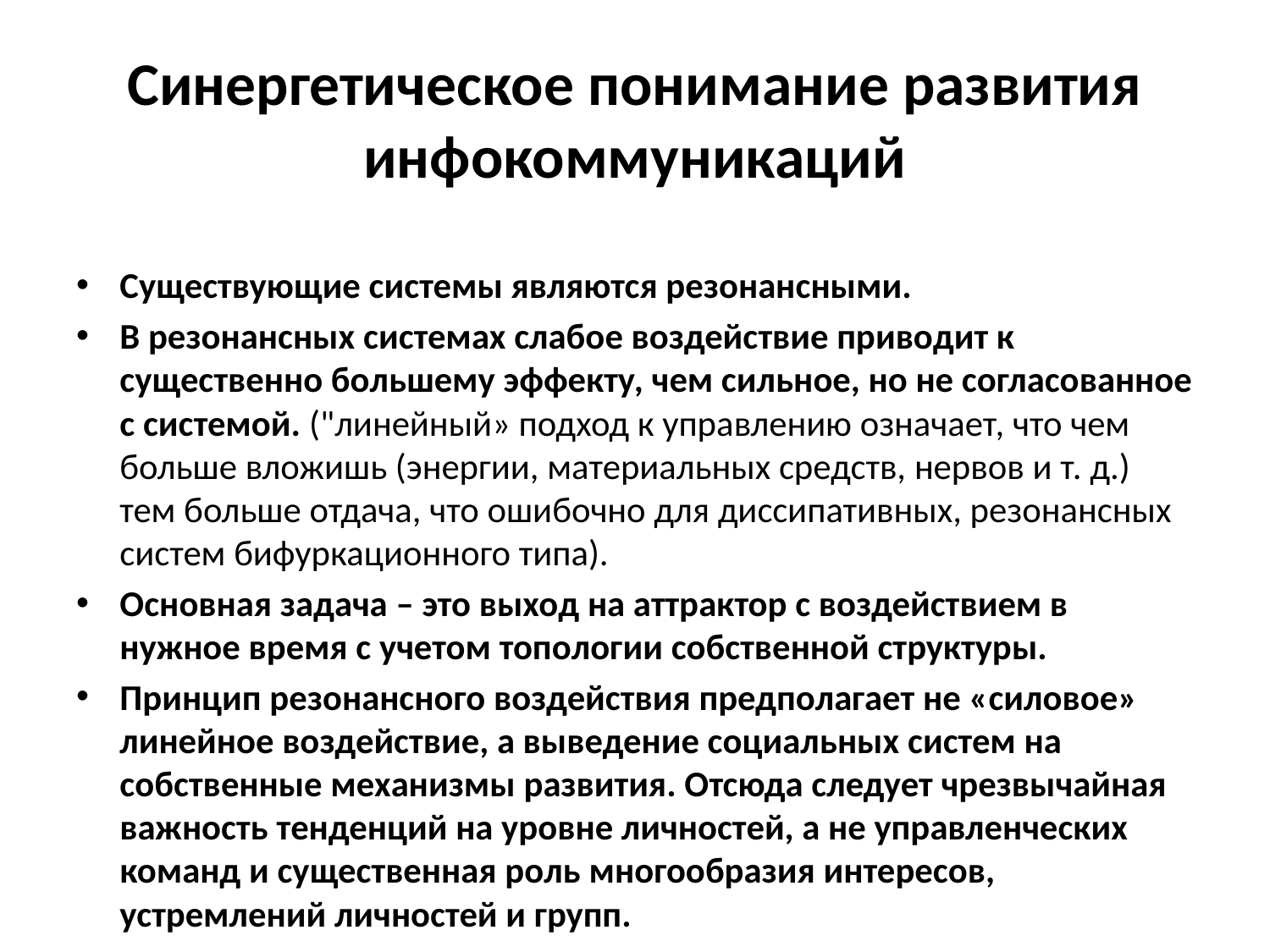

# Синергетическое понимание развития инфокоммуникаций
Существующие системы являются резонансными.
В резонансных системах слабое воздействие приводит к существенно большему эффекту, чем сильное, но не согласованное с системой. ("линейный» подход к управлению означает, что чем больше вложишь (энергии, материальных средств, нервов и т. д.) тем больше отдача, что ошибочно для диссипативных, резонансных систем бифуркационного типа).
Основная задача – это выход на аттрактор с воздействием в нужное время с учетом топологии собственной структуры.
Принцип резонансного воздействия предполагает не «силовое» линейное воздействие, а выведение социальных систем на собственные механизмы развития. Отсюда следует чрезвычайная важность тенденций на уровне личностей, а не управленческих команд и существенная роль многообразия интересов, устремлений личностей и групп.